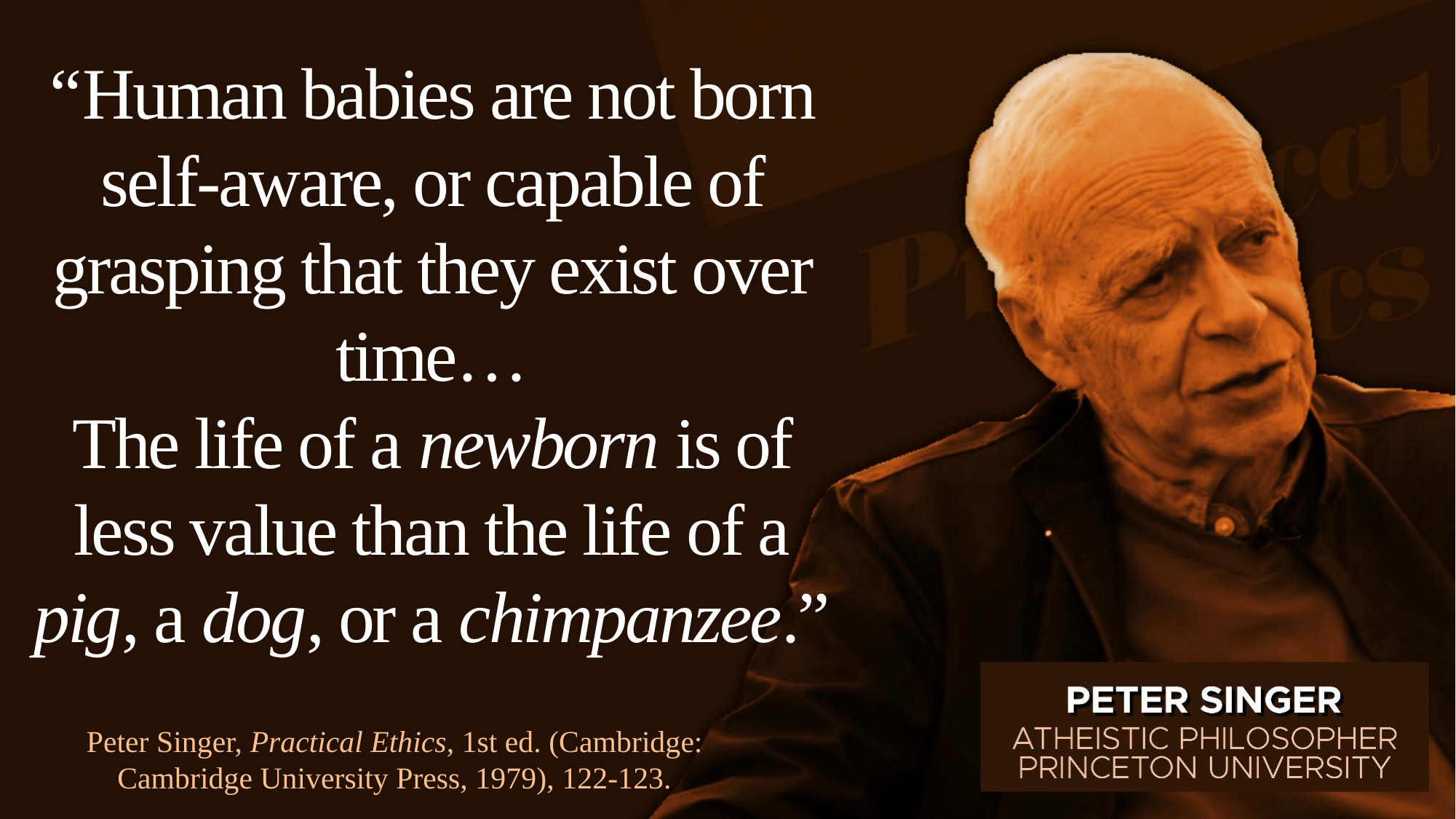

“Human babies are not born self-aware, or capable of grasping that they exist over time…
The life of a newborn is of less value than the life of a
pig, a dog, or a chimpanzee.”
Peter Singer, Practical Ethics, 1st ed. (Cambridge: Cambridge University Press, 1979), 122-123.